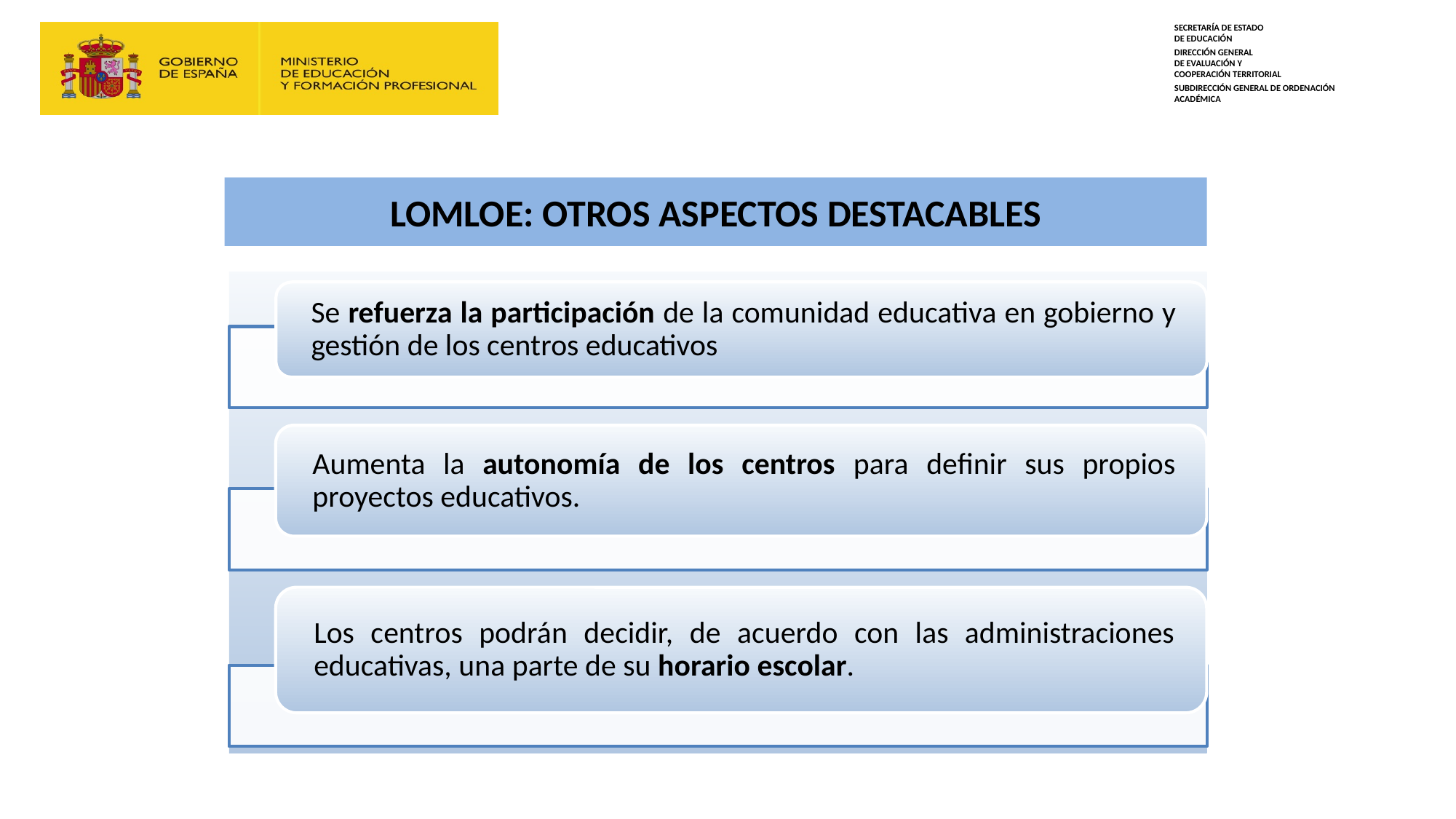

# LOMLOE: otros aspectos destacables
Se refuerza la participación de la comunidad educativa en gobierno y gestión de los centros educativos
Aumenta la autonomía de los centros para definir sus propios proyectos educativos.
Los centros podrán decidir, de acuerdo con las administraciones educativas, una parte de su horario escolar.